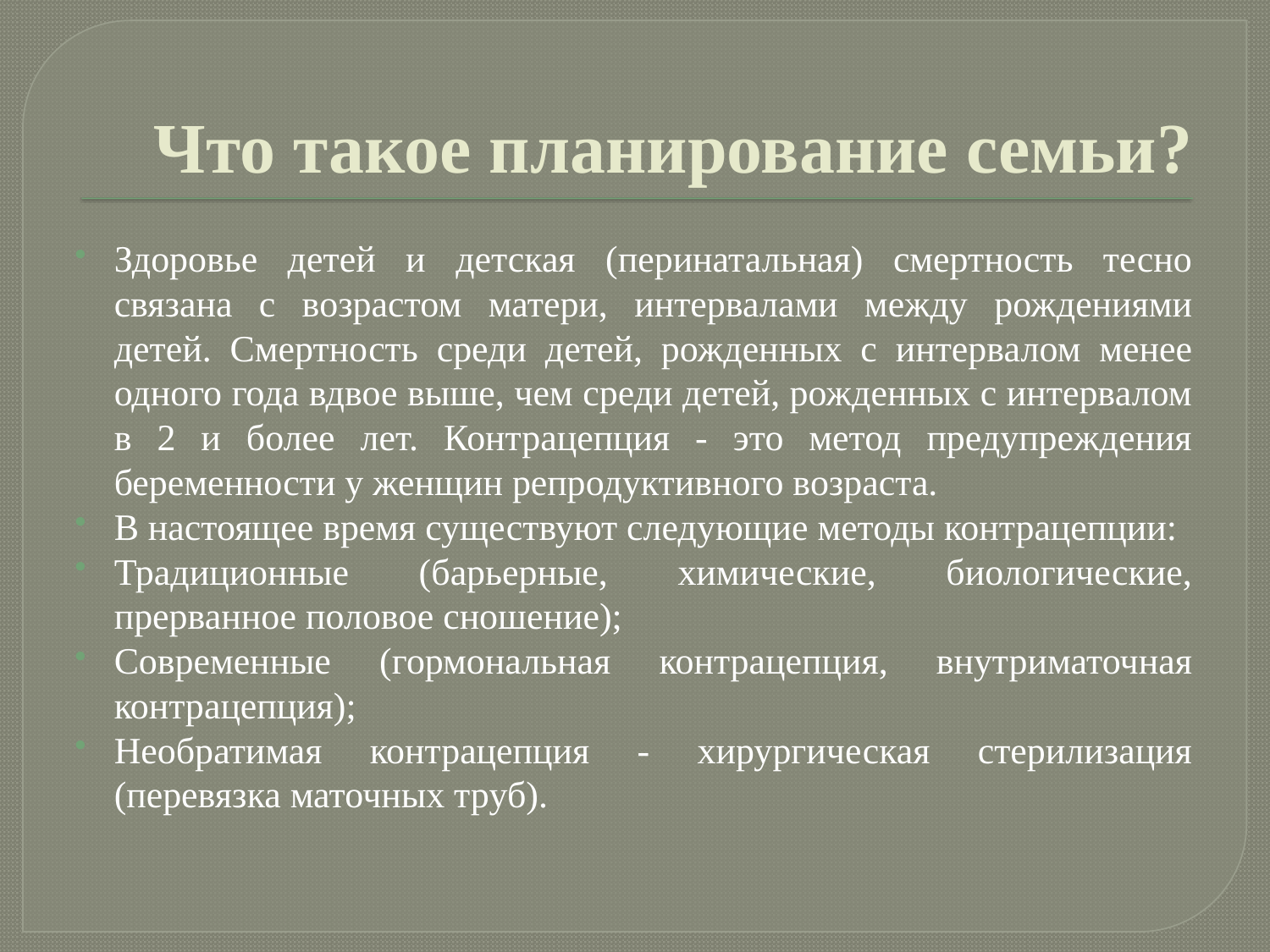

# Что такое планирование семьи?
Здоровье детей и детская (перинатальная) смертность тесно связана с возрастом матери, интервалами между рождениями детей. Смертность среди детей, рожденных с интервалом менее одного года вдвое выше, чем среди детей, рожденных с интервалом в 2 и более лет. Контрацепция - это метод предупреждения беременности у женщин репродуктивного возраста.
В настоящее время существуют следующие методы контрацепции:
Традиционные (барьерные, химические, биологические, прерванное половое сношение);
Современные (гормональная контрацепция, внутриматочная контрацепция);
Необратимая контрацепция - хирургическая стерилизация (перевязка маточных труб).